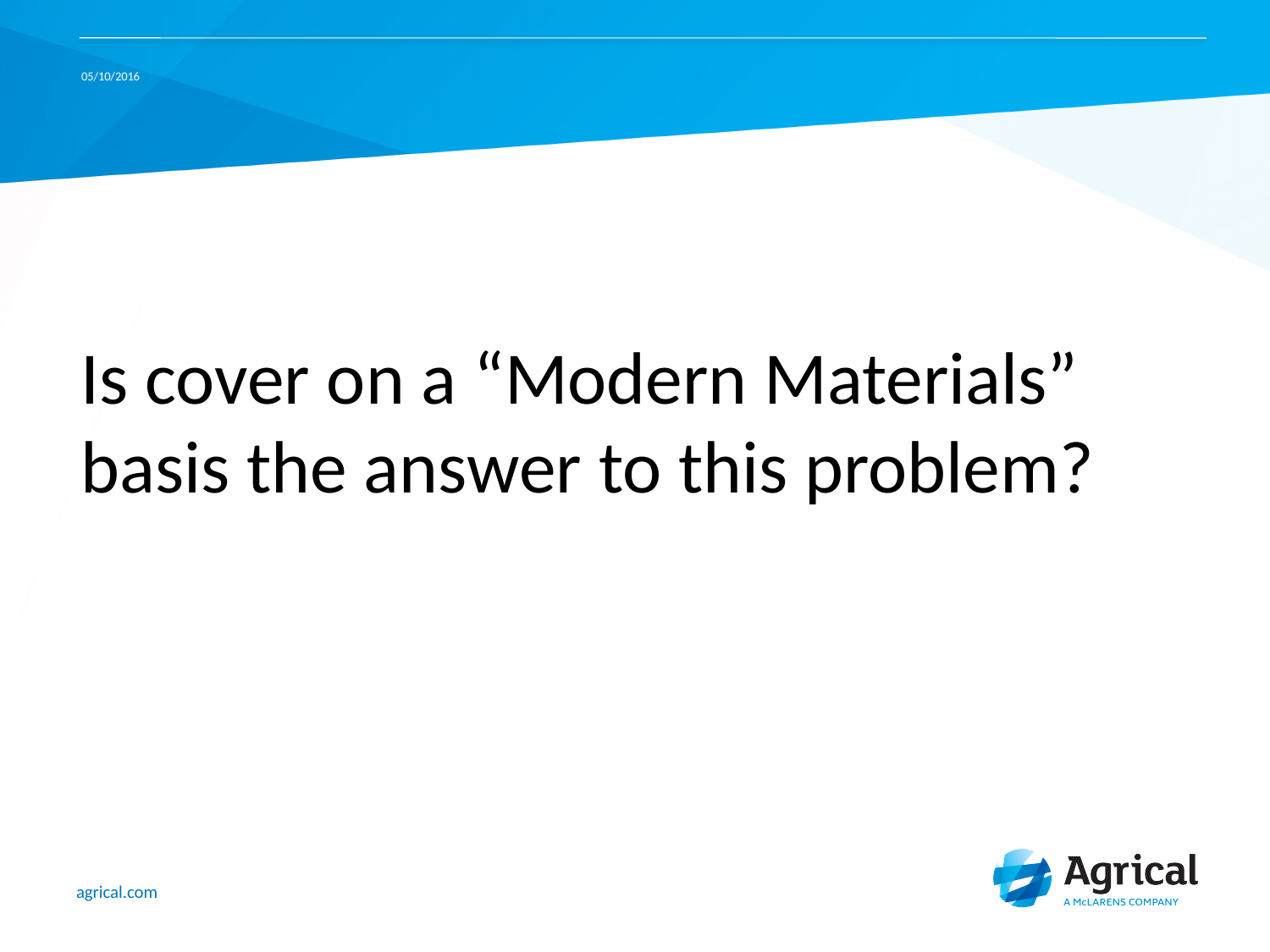

05/10/2016
#
Is cover on a “Modern Materials” basis the answer to this problem?